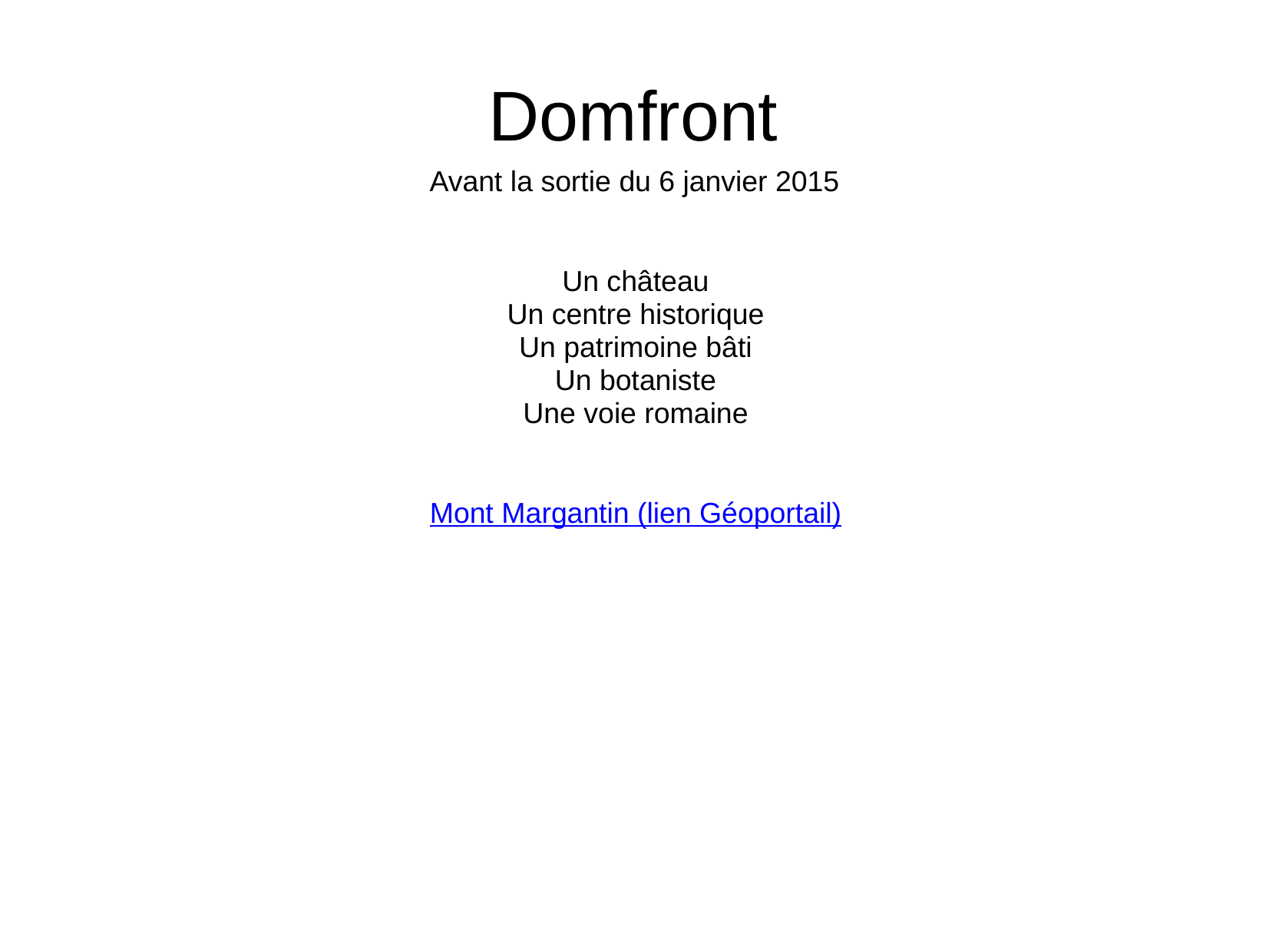

# Domfront
Avant la sortie du 6 janvier 2015

Un château
Un centre historique
Un patrimoine bâti
Un botaniste
Une voie romaine

Mont Margantin (lien Géoportail)